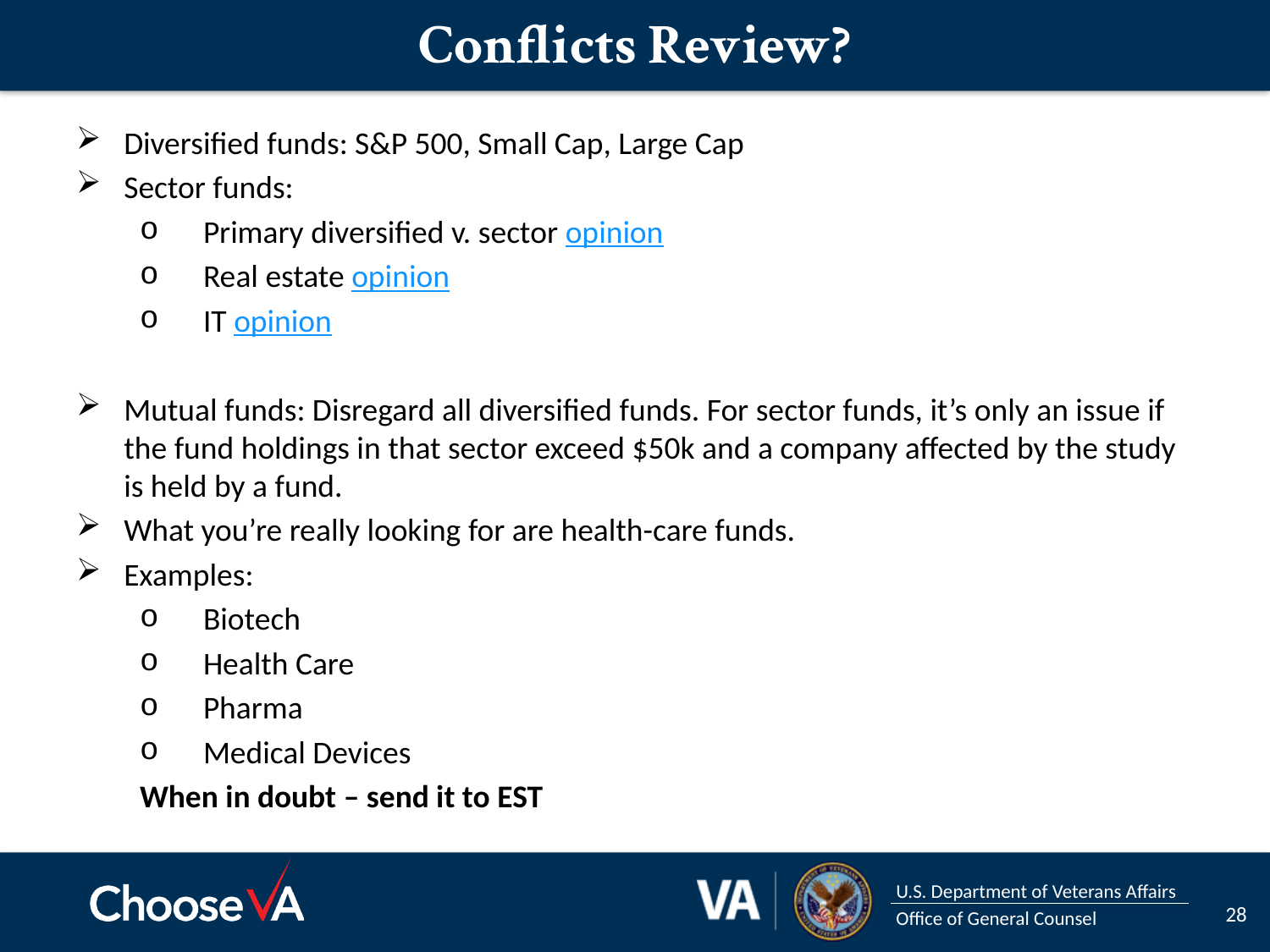

# Conflicts Review?
Diversified funds: S&P 500, Small Cap, Large Cap
Sector funds:
Primary diversified v. sector opinion
Real estate opinion
IT opinion

Mutual funds: Disregard all diversified funds. For sector funds, it’s only an issue if the fund holdings in that sector exceed $50k and a company affected by the study is held by a fund.
What you’re really looking for are health-care funds.
Examples:
Biotech
Health Care
Pharma
Medical Devices
When in doubt – send it to EST

28